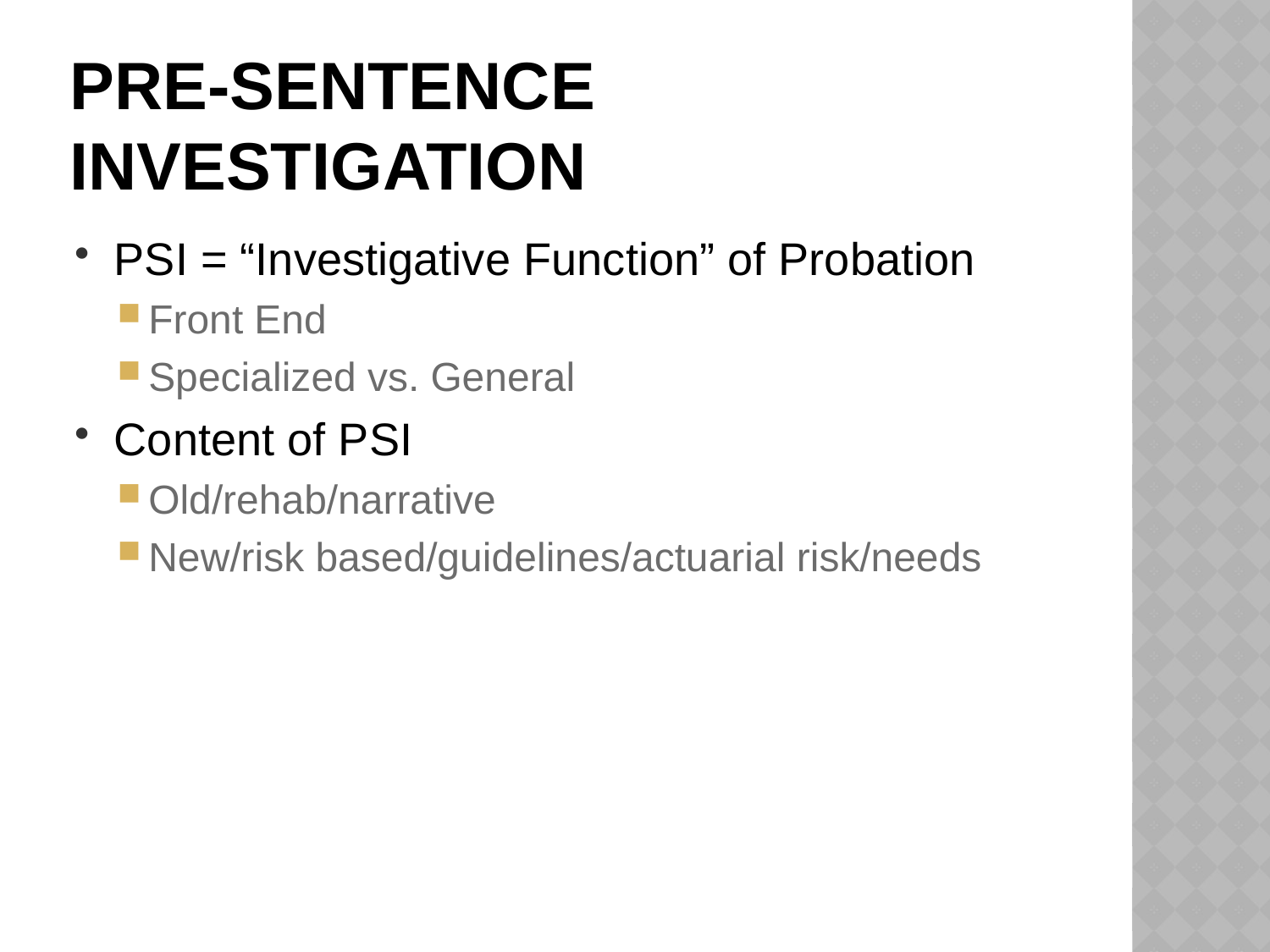

# Pre-Sentence Investigation
PSI = “Investigative Function” of Probation
Front End
Specialized vs. General
Content of PSI
Old/rehab/narrative
New/risk based/guidelines/actuarial risk/needs